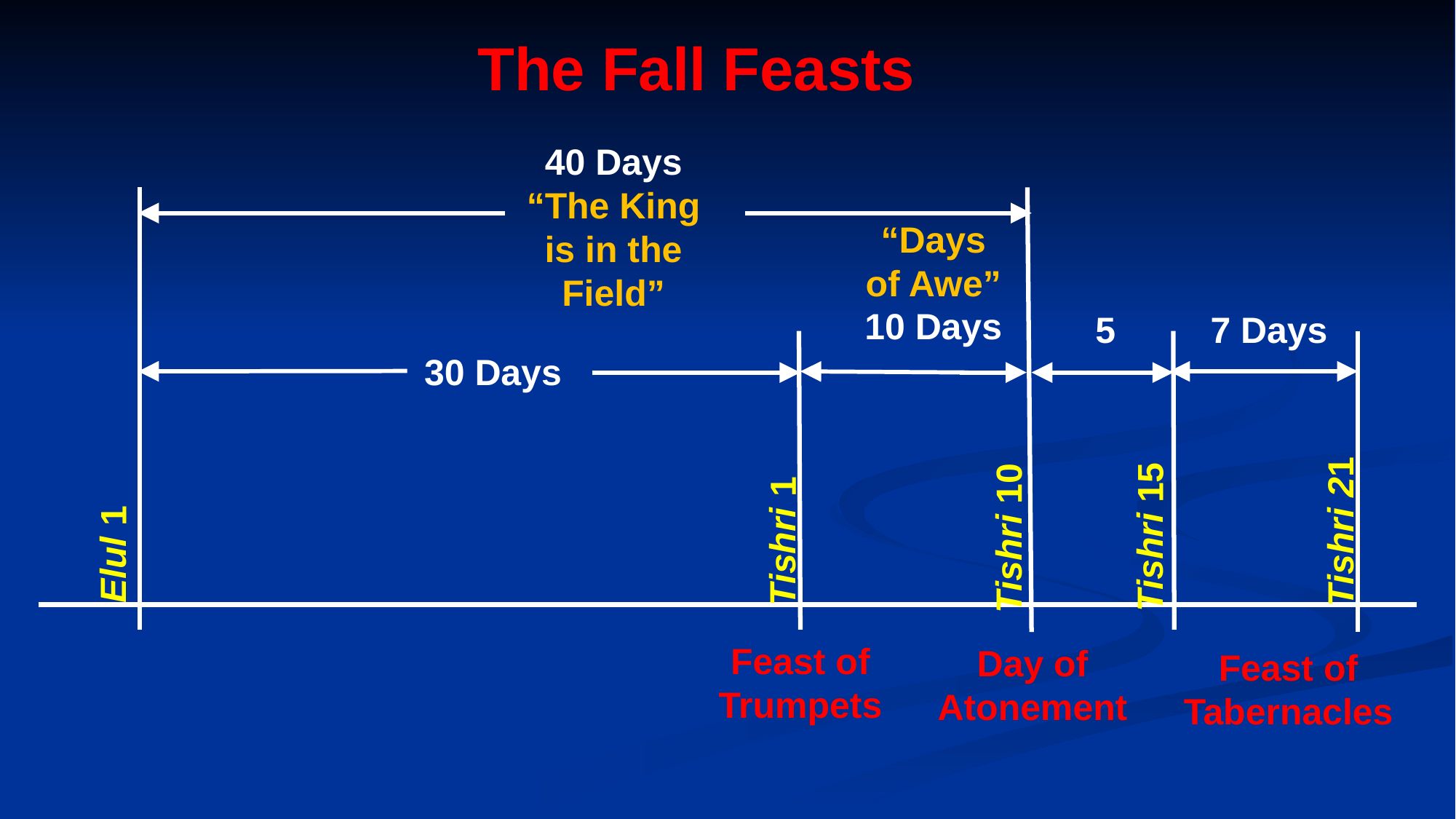

The Fall Feasts
40 Days “The King is in the Field”
“Days of Awe”
10 Days
7 Days
5
30 Days
Tishri 21
Tishri 15
Tishri 10
Tishri 1
Elul 1
Feast of Trumpets
Day of Atonement
Feast of Tabernacles